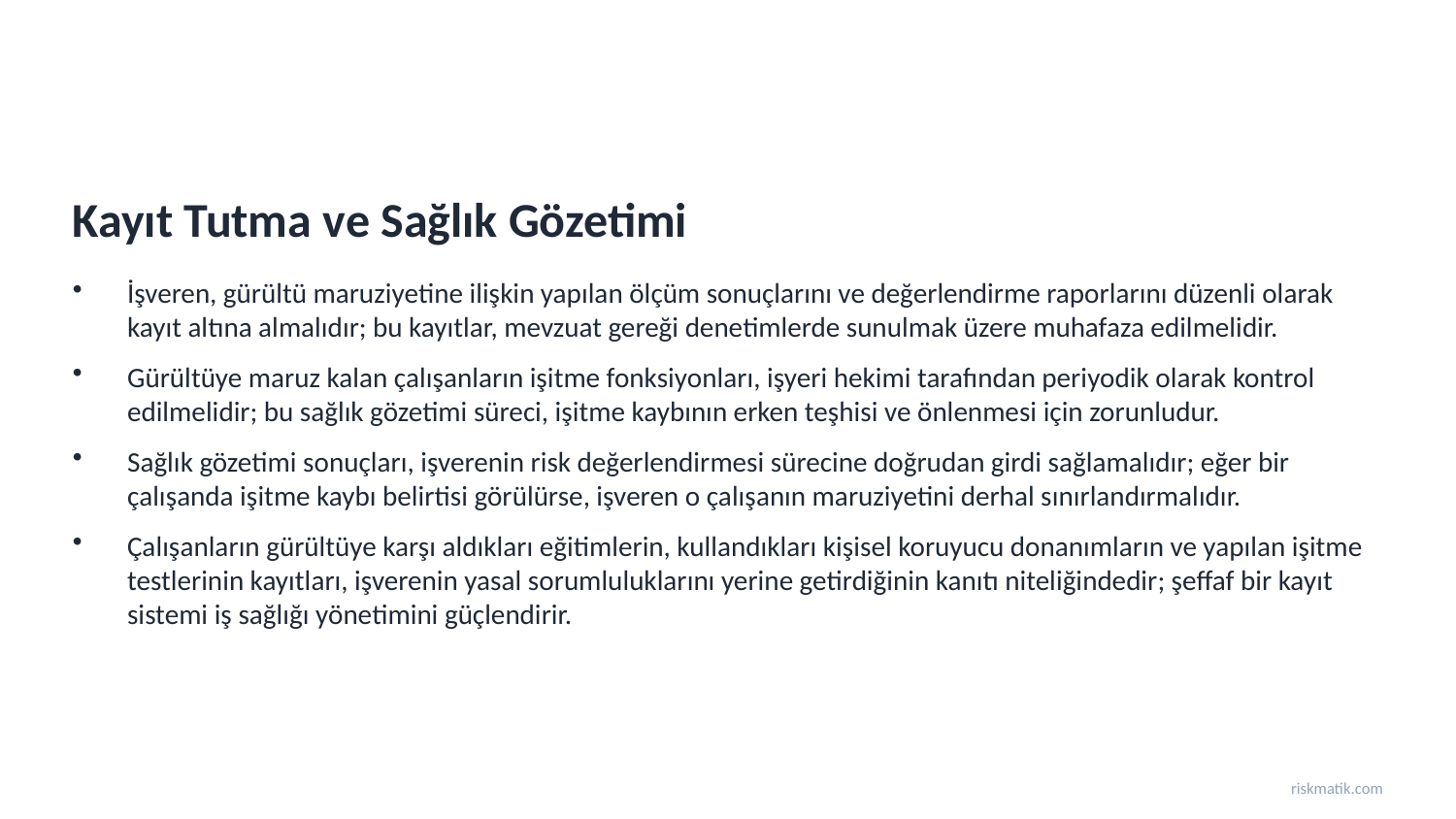

Kayıt Tutma ve Sağlık Gözetimi
İşveren, gürültü maruziyetine ilişkin yapılan ölçüm sonuçlarını ve değerlendirme raporlarını düzenli olarak kayıt altına almalıdır; bu kayıtlar, mevzuat gereği denetimlerde sunulmak üzere muhafaza edilmelidir.
Gürültüye maruz kalan çalışanların işitme fonksiyonları, işyeri hekimi tarafından periyodik olarak kontrol edilmelidir; bu sağlık gözetimi süreci, işitme kaybının erken teşhisi ve önlenmesi için zorunludur.
Sağlık gözetimi sonuçları, işverenin risk değerlendirmesi sürecine doğrudan girdi sağlamalıdır; eğer bir çalışanda işitme kaybı belirtisi görülürse, işveren o çalışanın maruziyetini derhal sınırlandırmalıdır.
Çalışanların gürültüye karşı aldıkları eğitimlerin, kullandıkları kişisel koruyucu donanımların ve yapılan işitme testlerinin kayıtları, işverenin yasal sorumluluklarını yerine getirdiğinin kanıtı niteliğindedir; şeffaf bir kayıt sistemi iş sağlığı yönetimini güçlendirir.
riskmatik.com